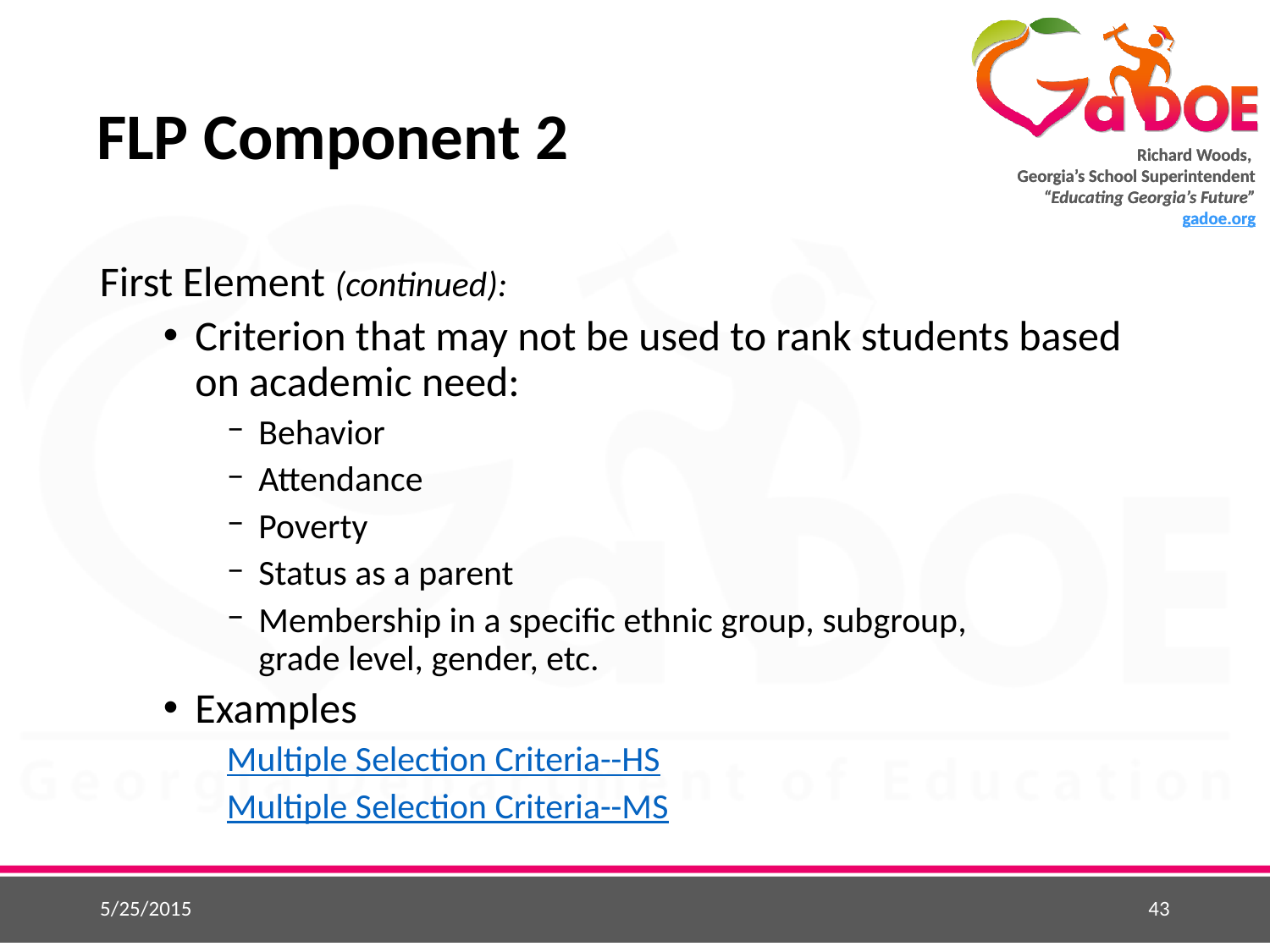

# FLP Component 2
First Element (continued):
Criterion that may not be used to rank students based
on academic need:
Behavior
Attendance
Poverty
Status as a parent
Membership in a specific ethnic group, subgroup,
grade level, gender, etc.
Examples
Multiple Selection Criteria--HS
Multiple Selection Criteria--MS
5/25/2015
43